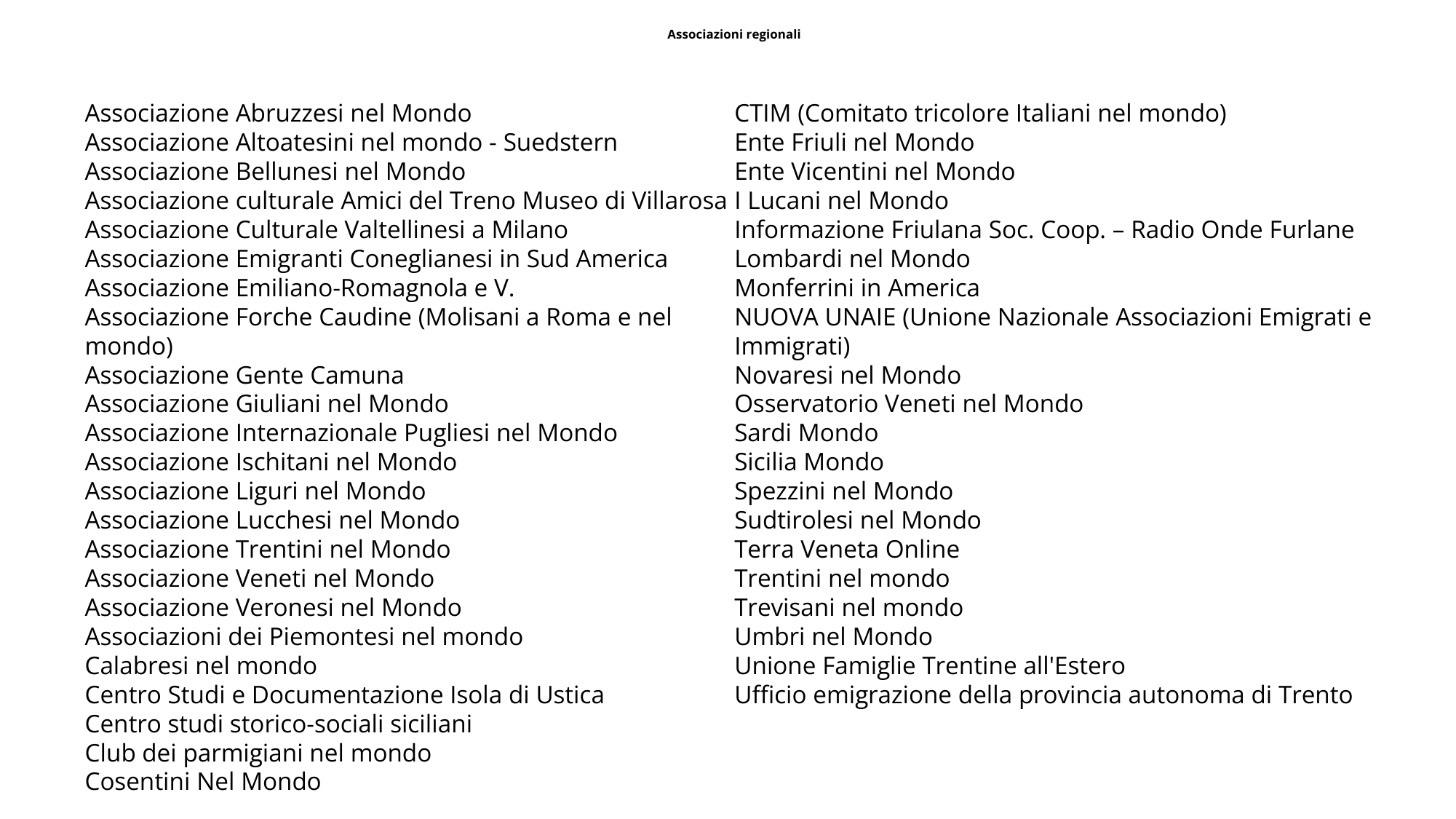

# Associazioni regionali
Associazione Abruzzesi nel Mondo
Associazione Altoatesini nel mondo - Suedstern
Associazione Bellunesi nel Mondo
Associazione culturale Amici del Treno Museo di Villarosa
Associazione Culturale Valtellinesi a Milano
Associazione Emigranti Coneglianesi in Sud America
Associazione Emiliano-Romagnola e V.
Associazione Forche Caudine (Molisani a Roma e nel mondo)
Associazione Gente Camuna
Associazione Giuliani nel Mondo
Associazione Internazionale Pugliesi nel Mondo
Associazione Ischitani nel Mondo
Associazione Liguri nel Mondo
Associazione Lucchesi nel Mondo
Associazione Trentini nel Mondo
Associazione Veneti nel Mondo
Associazione Veronesi nel Mondo
Associazioni dei Piemontesi nel mondo
Calabresi nel mondo
Centro Studi e Documentazione Isola di Ustica
Centro studi storico-sociali siciliani
Club dei parmigiani nel mondo
Cosentini Nel Mondo
CTIM (Comitato tricolore Italiani nel mondo)
Ente Friuli nel Mondo
Ente Vicentini nel Mondo
I Lucani nel Mondo
Informazione Friulana Soc. Coop. – Radio Onde Furlane
Lombardi nel Mondo
Monferrini in America
NUOVA UNAIE (Unione Nazionale Associazioni Emigrati e Immigrati)
Novaresi nel Mondo
Osservatorio Veneti nel Mondo
Sardi Mondo
Sicilia Mondo
Spezzini nel Mondo
Sudtirolesi nel Mondo
Terra Veneta Online
Trentini nel mondo
Trevisani nel mondo
Umbri nel Mondo
Unione Famiglie Trentine all'Estero
Ufficio emigrazione della provincia autonoma di Trento